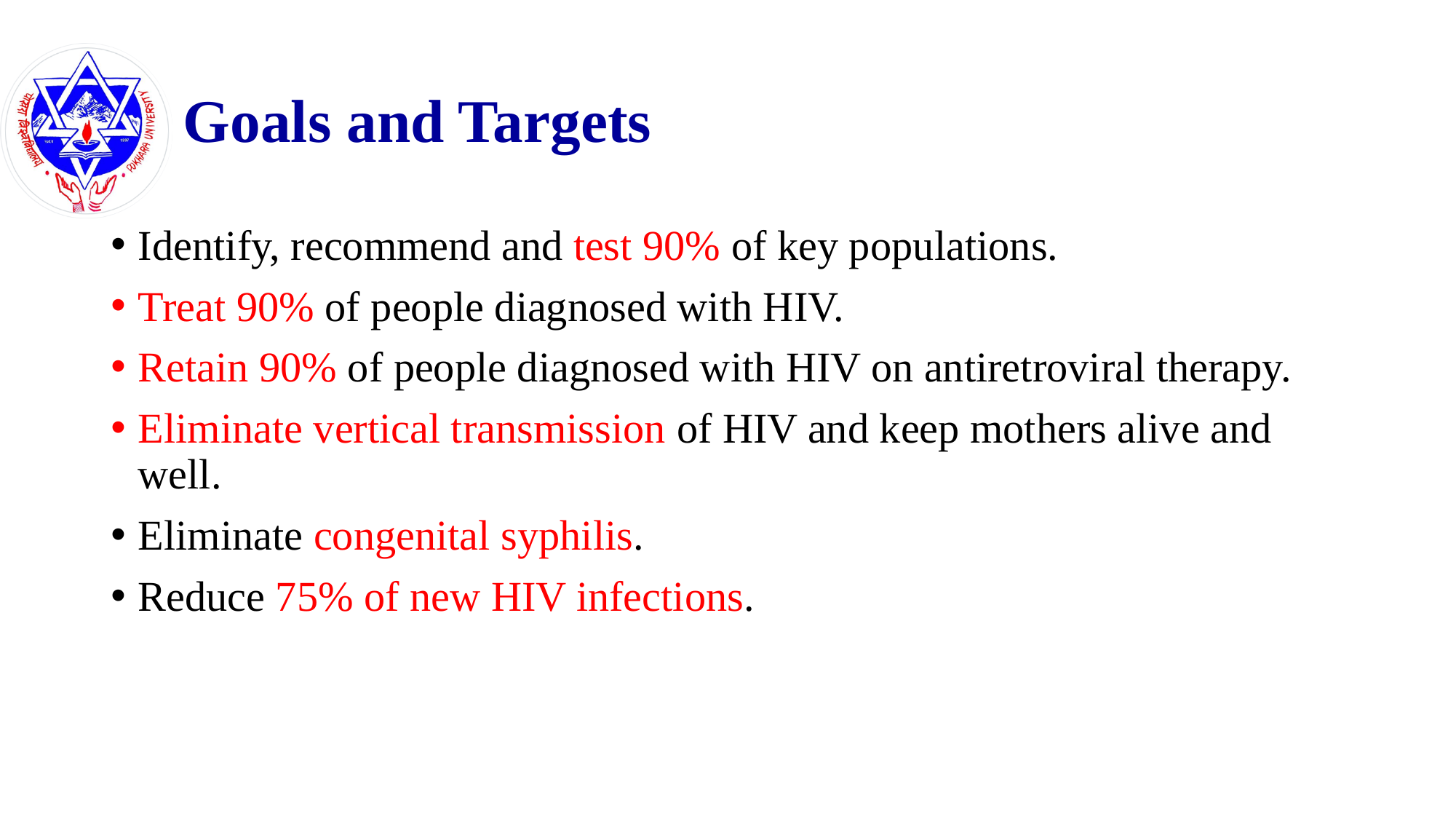

# Goals and Targets
Identify, recommend and test 90% of key populations.
Treat 90% of people diagnosed with HIV.
Retain 90% of people diagnosed with HIV on antiretroviral therapy.
Eliminate vertical transmission of HIV and keep mothers alive and well.
Eliminate congenital syphilis.
Reduce 75% of new HIV infections.